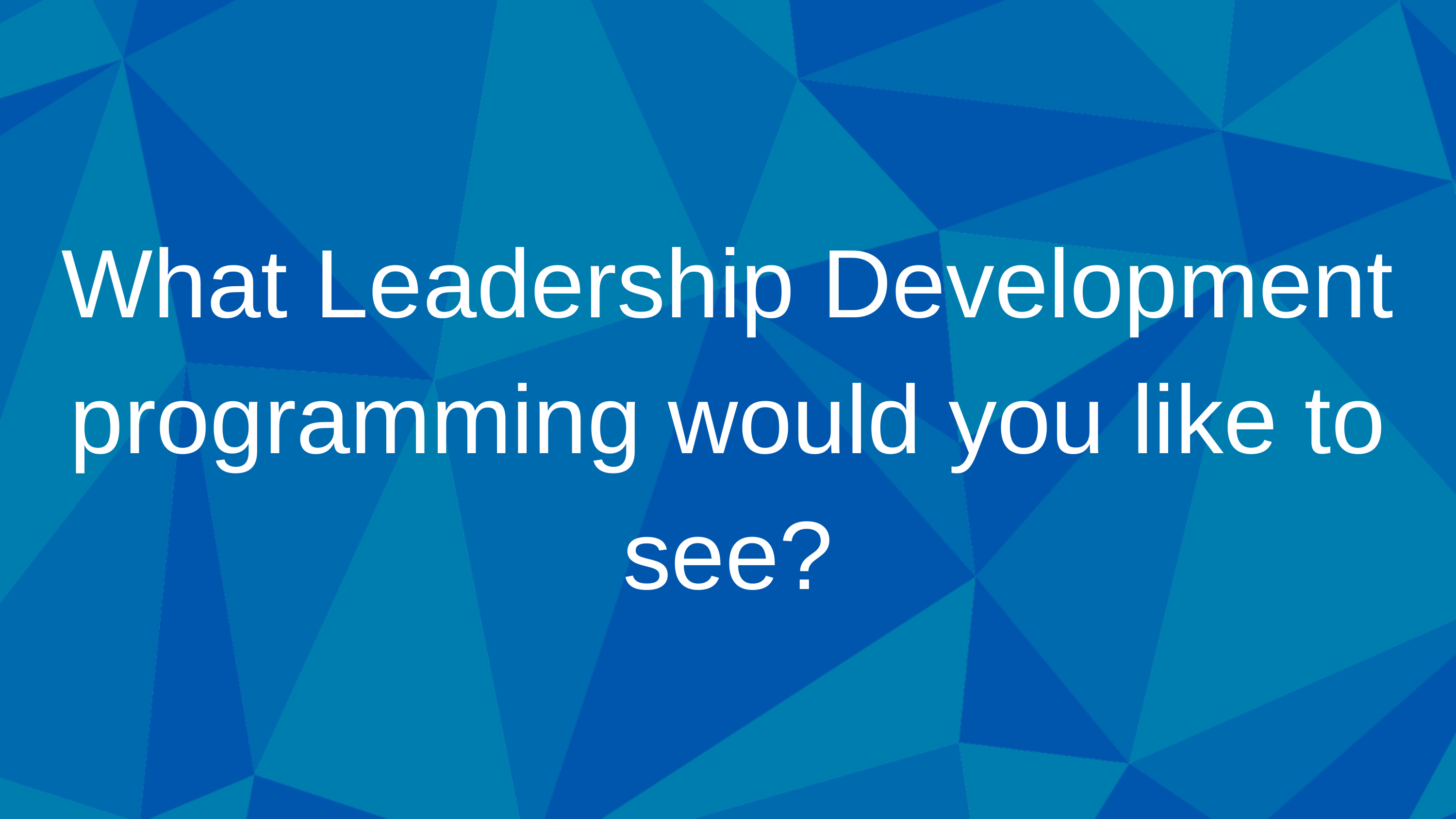

What Leadership Development programming would you like to see?